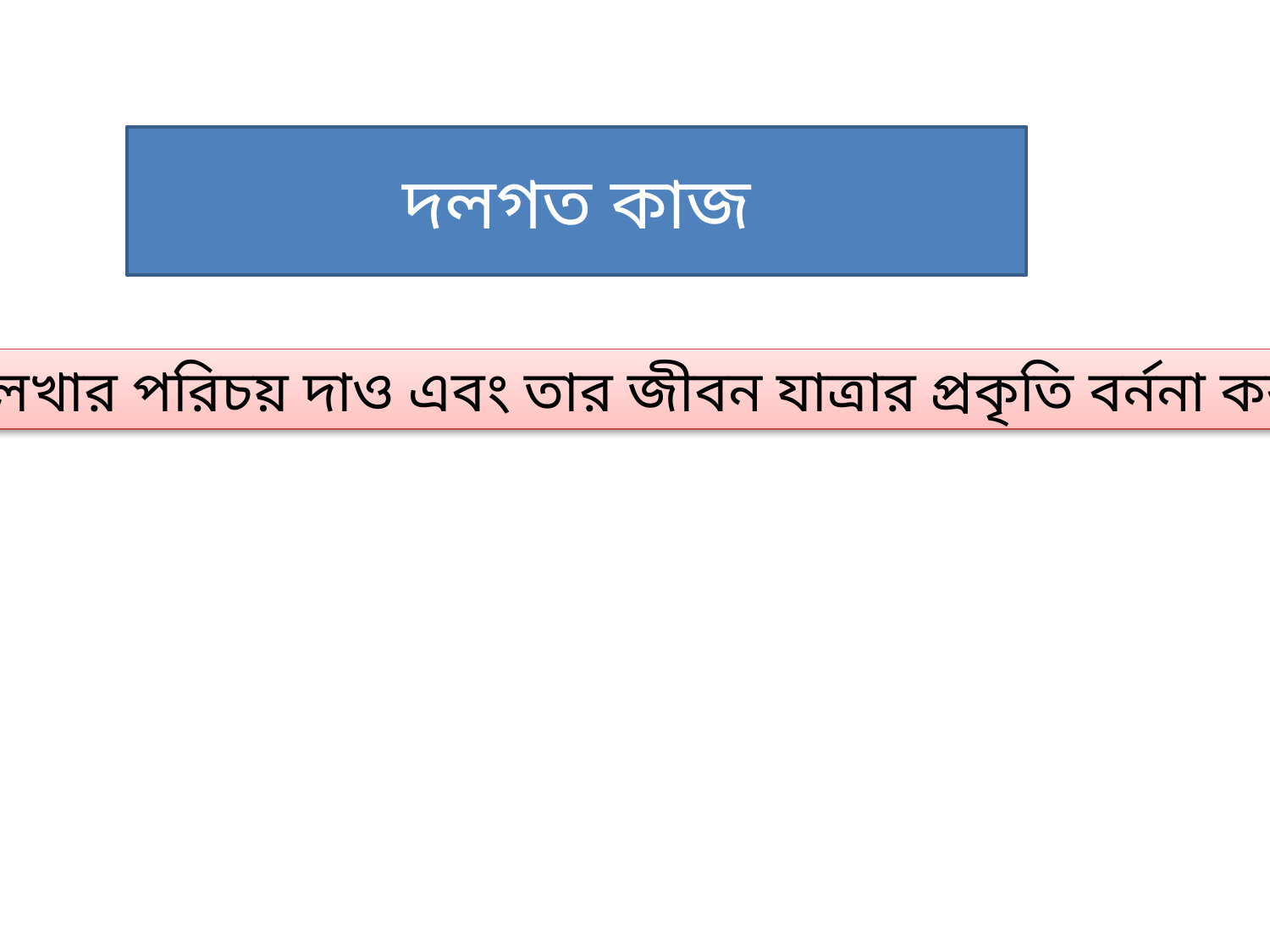

দলগত কাজ
লখার পরিচয় দাও এবং তার জীবন যাত্রার প্রকৃতি বর্ননা কর ।